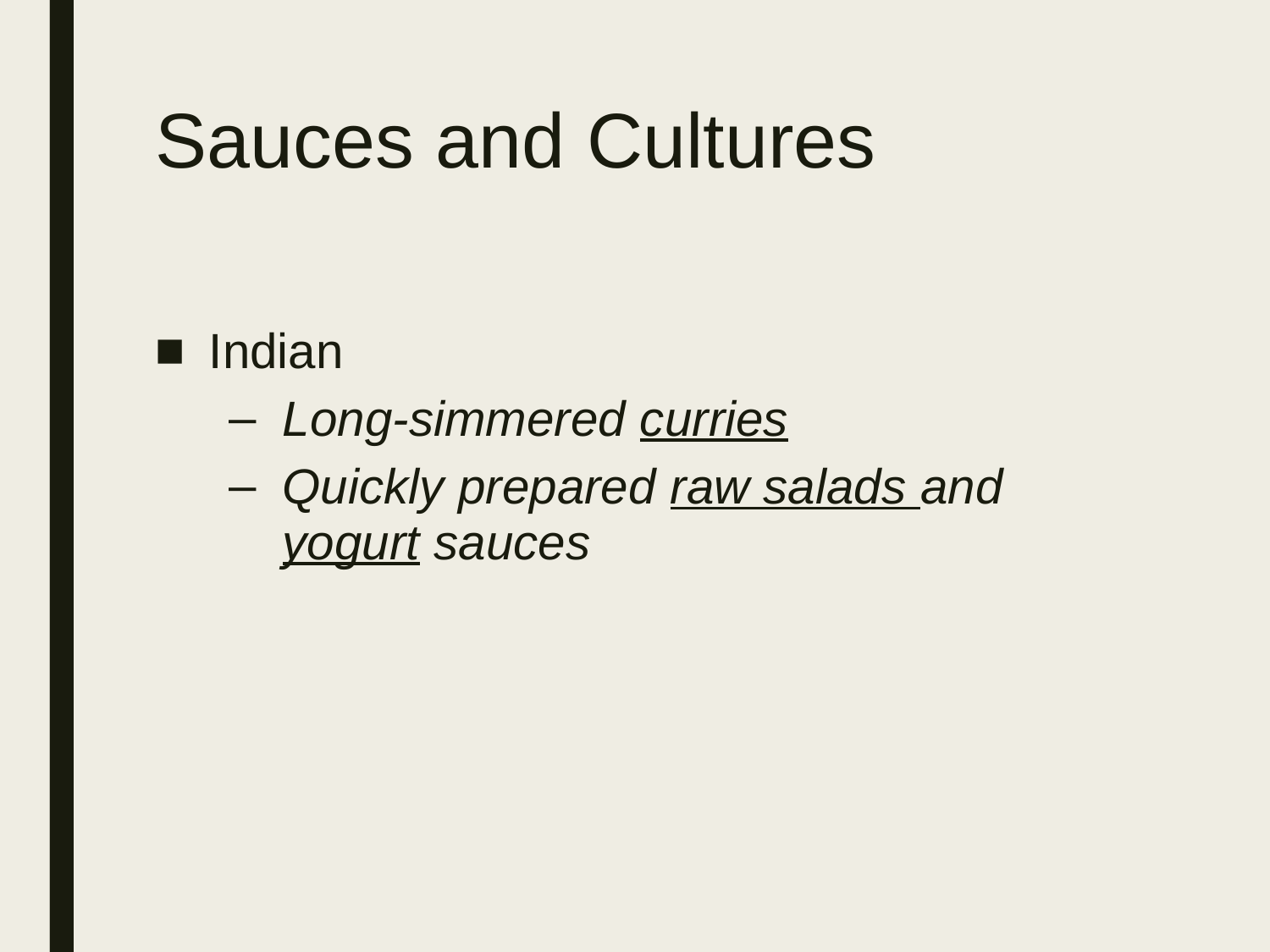

# Sauces and Cultures
Indian
Long-simmered curries
Quickly prepared raw salads and yogurt sauces